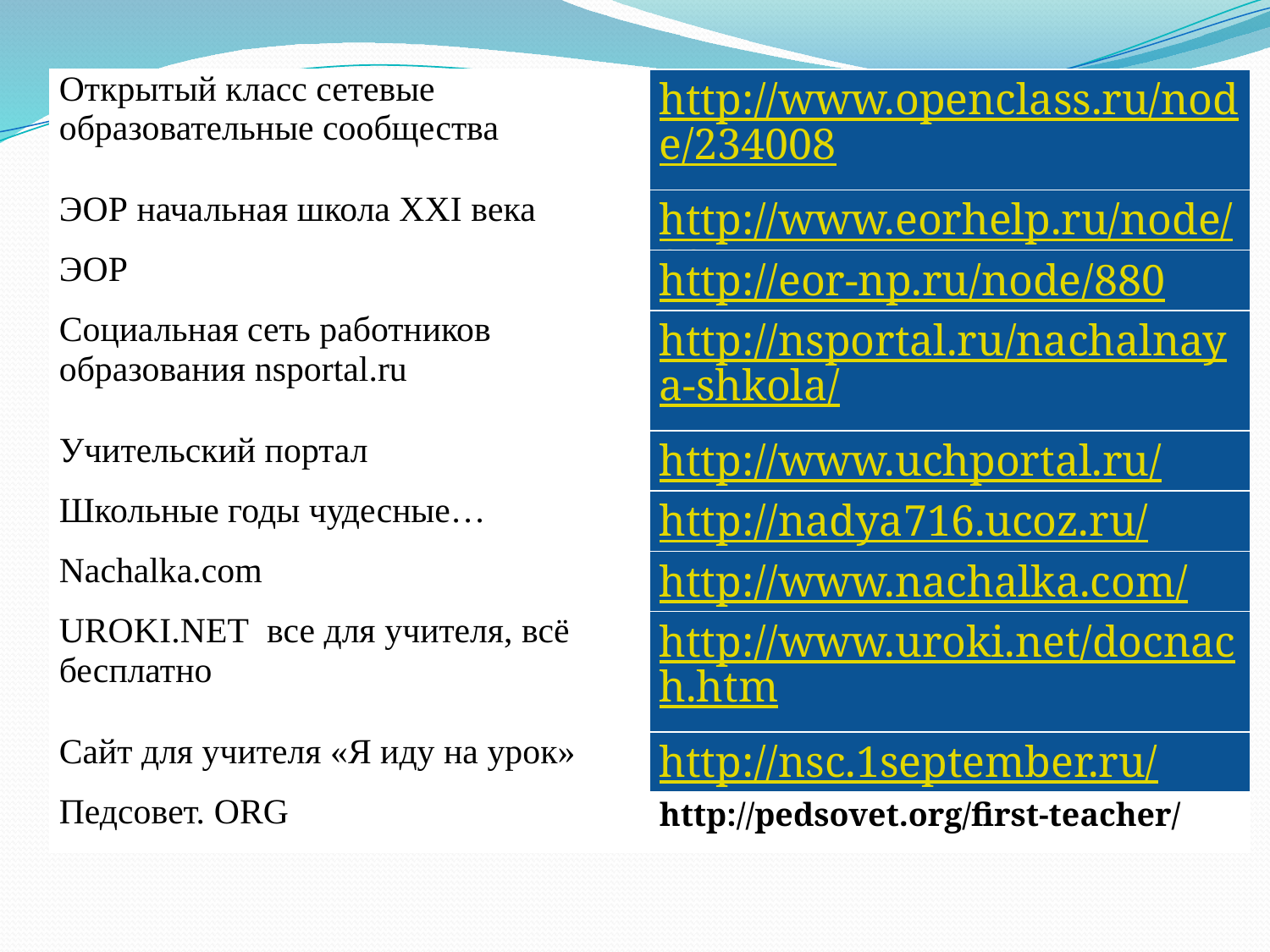

| Открытый класс сетевые образовательные сообщества | http://www.openclass.ru/node/234008 |
| --- | --- |
| ЭОР начальная школа XXI века | http://www.eorhelp.ru/node/337 |
| ЭОР | http://eor-np.ru/node/880 |
| Социальная сеть работников образования nsportal.ru | http://nsportal.ru/nachalnaya-shkola/ |
| Учительский портал | http://www.uchportal.ru/ |
| Школьные годы чудесные… | http://nadya716.ucoz.ru/ |
| Nachalka.com | http://www.nachalka.com/ |
| UROKI.NET все для учителя, всё бесплатно | http://www.uroki.net/docnach.htm |
| Сайт для учителя «Я иду на урок» | http://nsc.1september.ru/ |
| Педсовет. ORG | http://pedsovet.org/first-teacher/ |